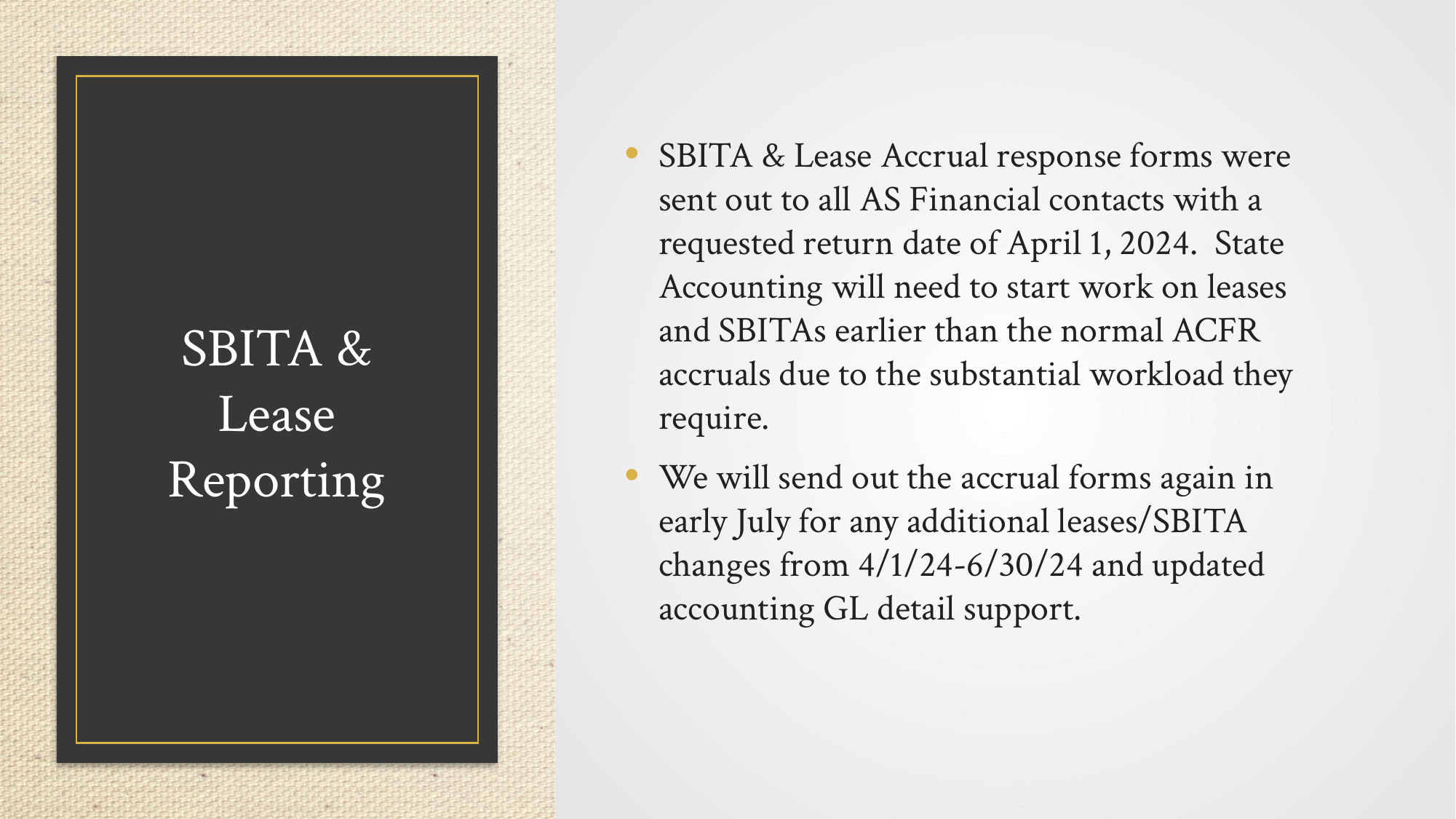

SBITA & Lease Accrual response forms were sent out to all AS Financial contacts with a requested return date of April 1, 2024.  State Accounting will need to start work on leases and SBITAs earlier than the normal ACFR accruals due to the substantial workload they require.
We will send out the accrual forms again in early July for any additional leases/SBITA changes from 4/1/24-6/30/24 and updated accounting GL detail support.

# SBITA & Lease Reporting